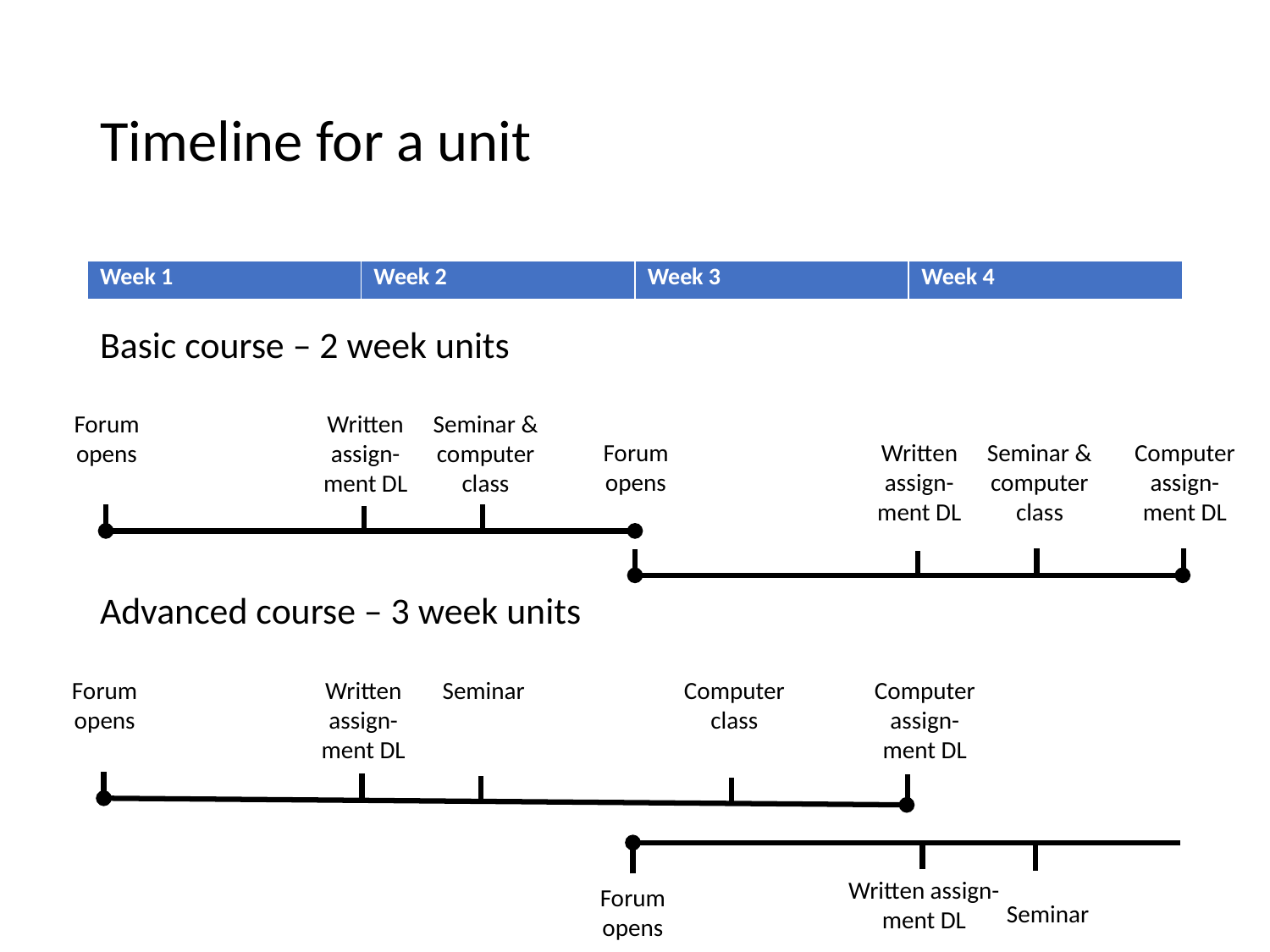

# Timeline for a unit
| Week 1 | Week 2 | Week 3 | Week 4 |
| --- | --- | --- | --- |
Basic course – 2 week units

Advanced course – 3 week units
Forum
opens
Written assign-
ment DL
Seminar & computer class
Forum
opens
Written assign-
ment DL
Seminar & computer class
Computer assign-
ment DL
Forum
opens
Written assign-
ment DL
Seminar
Computer class
Computer assign-
ment DL
Written assign-
ment DL
Forum
opens
Seminar